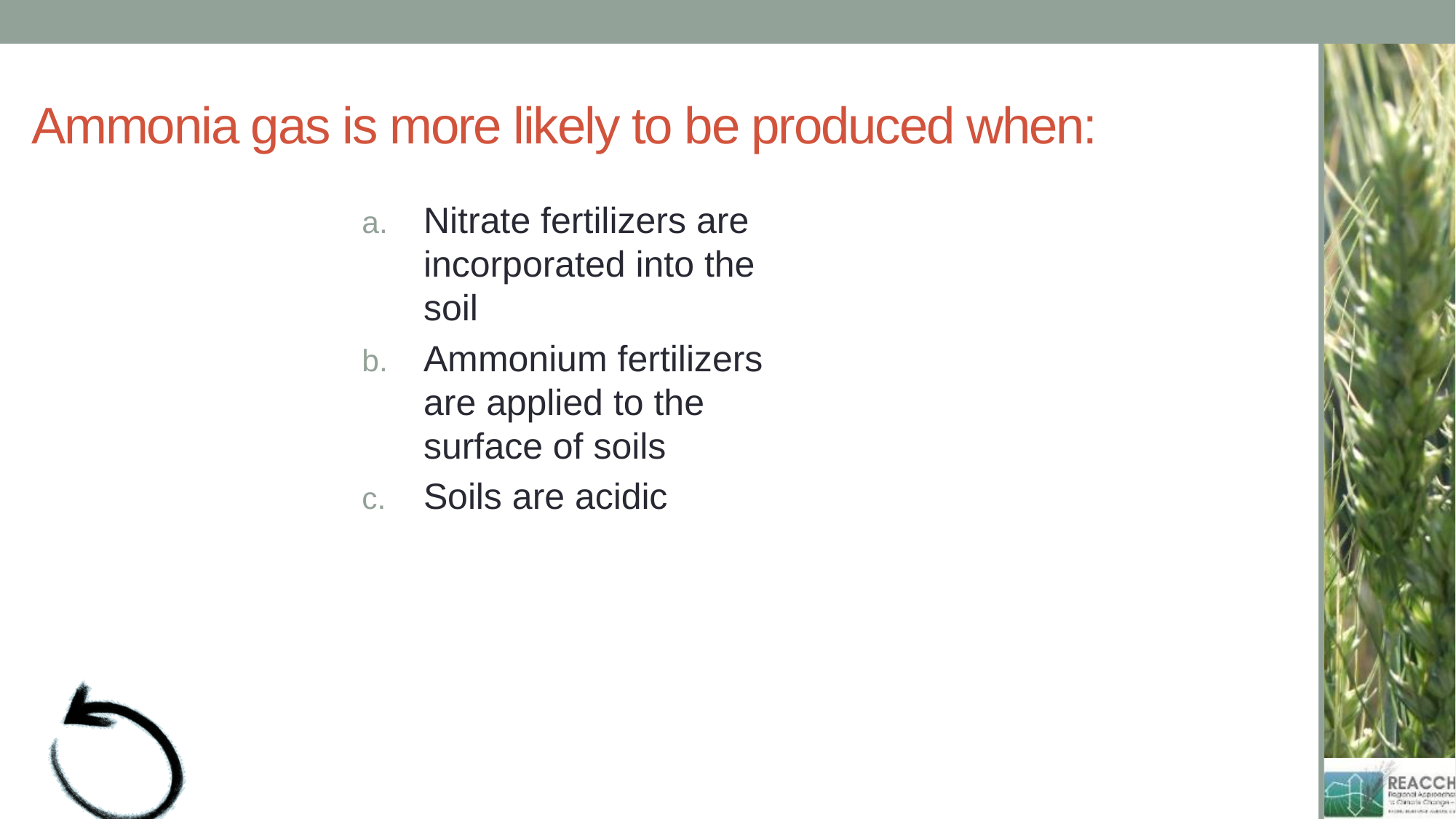

# Ammonia gas is more likely to be produced when:
Nitrate fertilizers are incorporated into the soil
Ammonium fertilizers are applied to the surface of soils
Soils are acidic